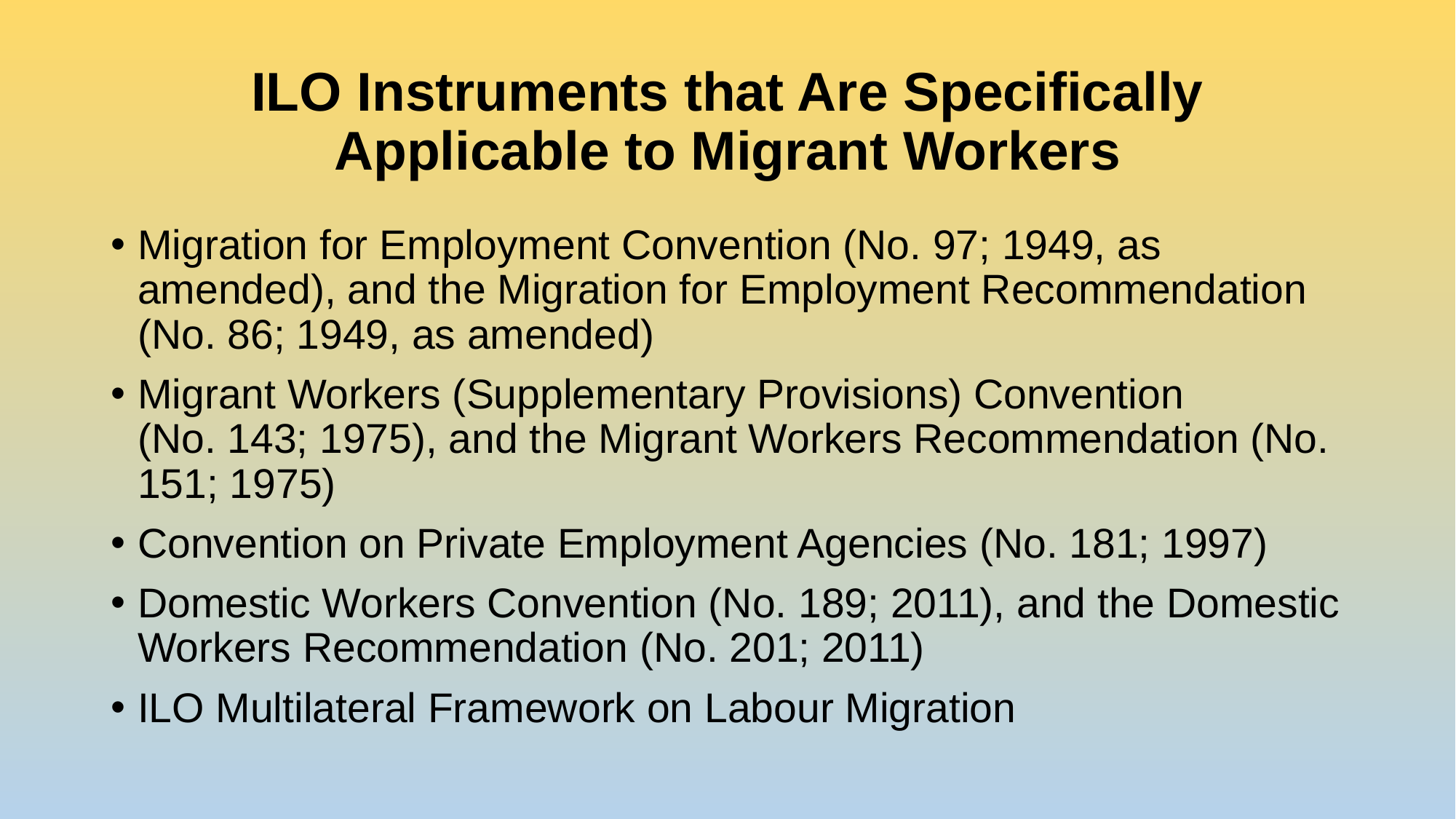

# ILO Instruments that Are Specifically Applicable to Migrant Workers
Migration for Employment Convention (No. 97; 1949, as amended), and the Migration for Employment Recommendation (No. 86; 1949, as amended)
Migrant Workers (Supplementary Provisions) Convention
(No. 143; 1975), and the Migrant Workers Recommendation (No. 151; 1975)
Convention on Private Employment Agencies (No. 181; 1997)
Domestic Workers Convention (No. 189; 2011), and the Domestic Workers Recommendation (No. 201; 2011)
ILO Multilateral Framework on Labour Migration